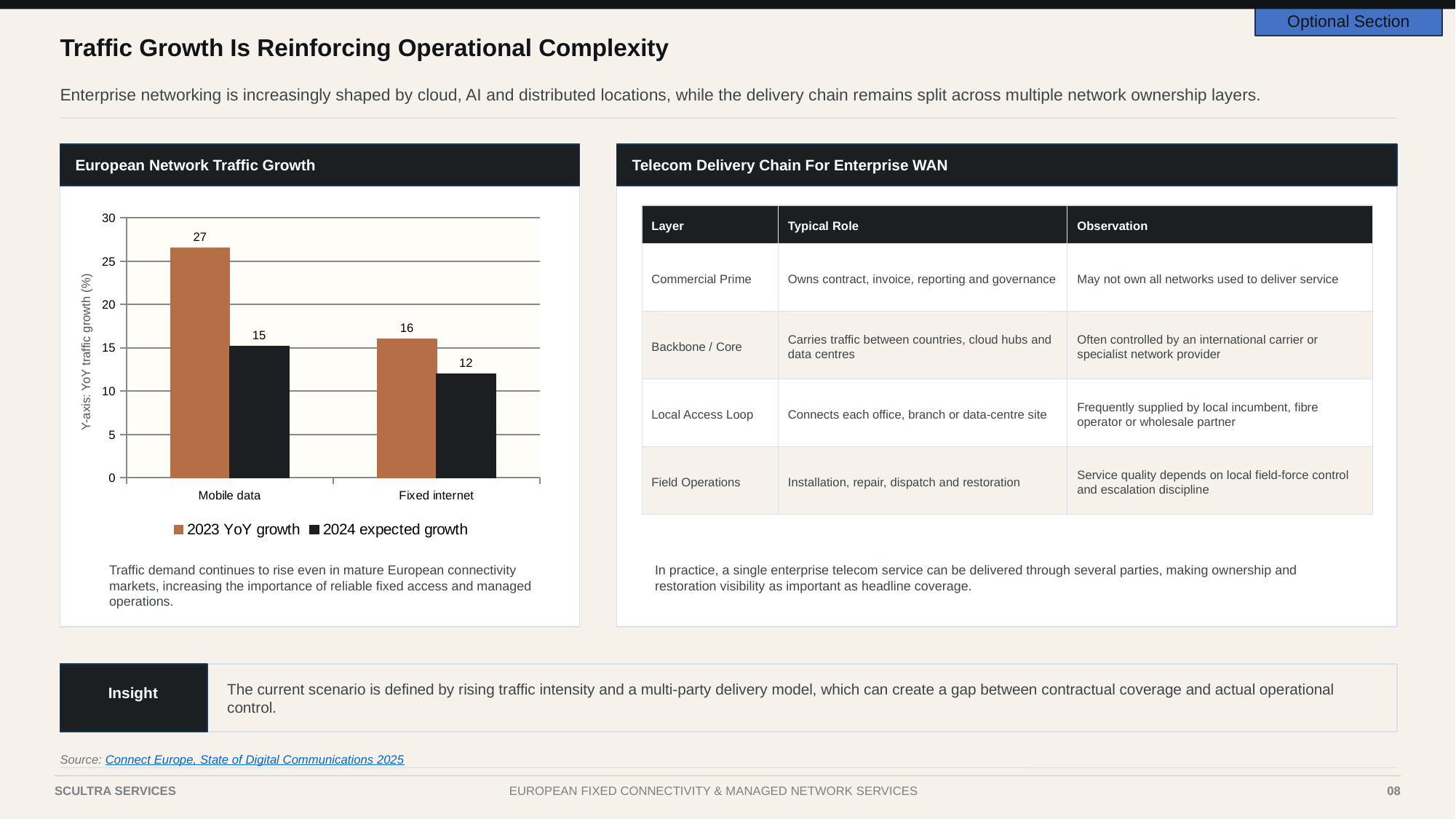

Optional Section
Traffic Growth Is Reinforcing Operational Complexity
Enterprise networking is increasingly shaped by cloud, AI and distributed locations, while the delivery chain remains split across multiple network ownership layers.

European Network Traffic Growth
Telecom Delivery Chain For Enterprise WAN

### Chart

| Category | 2023 YoY growth | 2024 expected growth |
|---|---|---|
| Mobile data | 26.5 | 15.2 |
| Fixed internet | 16.0 | 12.0 |

Layer
Typical Role
Observation

Commercial Prime
Owns contract, invoice, reporting and governance
May not own all networks used to deliver service
Y-axis: YoY traffic growth (%)

Backbone / Core
Carries traffic between countries, cloud hubs and data centres
Often controlled by an international carrier or specialist network provider

Local Access Loop
Connects each office, branch or data-centre site
Frequently supplied by local incumbent, fibre operator or wholesale partner

Field Operations
Installation, repair, dispatch and restoration
Service quality depends on local field-force control and escalation discipline
In practice, a single enterprise telecom service can be delivered through several parties, making ownership and restoration visibility as important as headline coverage.
Traffic demand continues to rise even in mature European connectivity markets, increasing the importance of reliable fixed access and managed operations.

The current scenario is defined by rising traffic intensity and a multi-party delivery model, which can create a gap between contractual coverage and actual operational control.
Insight
Source: Connect Europe, State of Digital Communications 2025

Case III | Telecom Services & Fixed Connectivity
8
SCULTRA SERVICES
EUROPEAN FIXED CONNECTIVITY & MANAGED NETWORK SERVICES
08